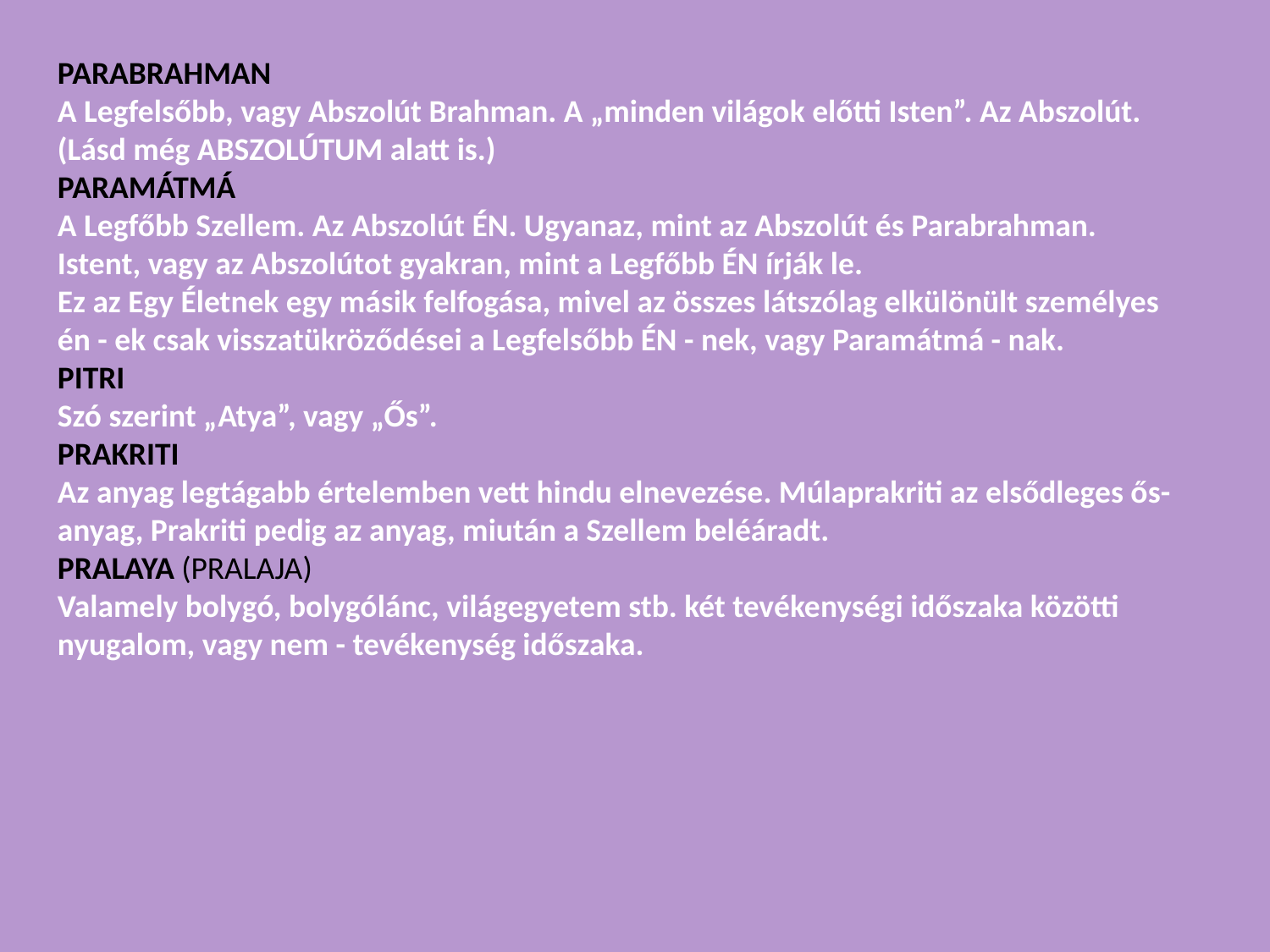

PARABRAHMAN
A Legfelsőbb, vagy Abszolút Brahman. A „minden világok előtti Isten”. Az Abszolút. (Lásd még ABSZOLÚTUM alatt is.)
PARAMÁTMÁ
A Legfőbb Szellem. Az Abszolút ÉN. Ugyanaz, mint az Abszolút és Parabrahman.
Istent, vagy az Abszolútot gyakran, mint a Legfőbb ÉN írják le.
Ez az Egy Életnek egy másik felfogása, mivel az összes látszólag elkülönült személyes én - ek csak visszatükröződései a Legfelsőbb ÉN - nek, vagy Paramátmá - nak.
PITRI
Szó szerint „Atya”, vagy „Ős”.
PRAKRITI
Az anyag legtágabb értelemben vett hindu elnevezése. Múlaprakriti az elsődleges ős-anyag, Prakriti pedig az anyag, miután a Szellem beléáradt.
PRALAYA (PRALAJA)
Valamely bolygó, bolygólánc, világegyetem stb. két tevékenységi időszaka közötti nyugalom, vagy nem - tevékenység időszaka.